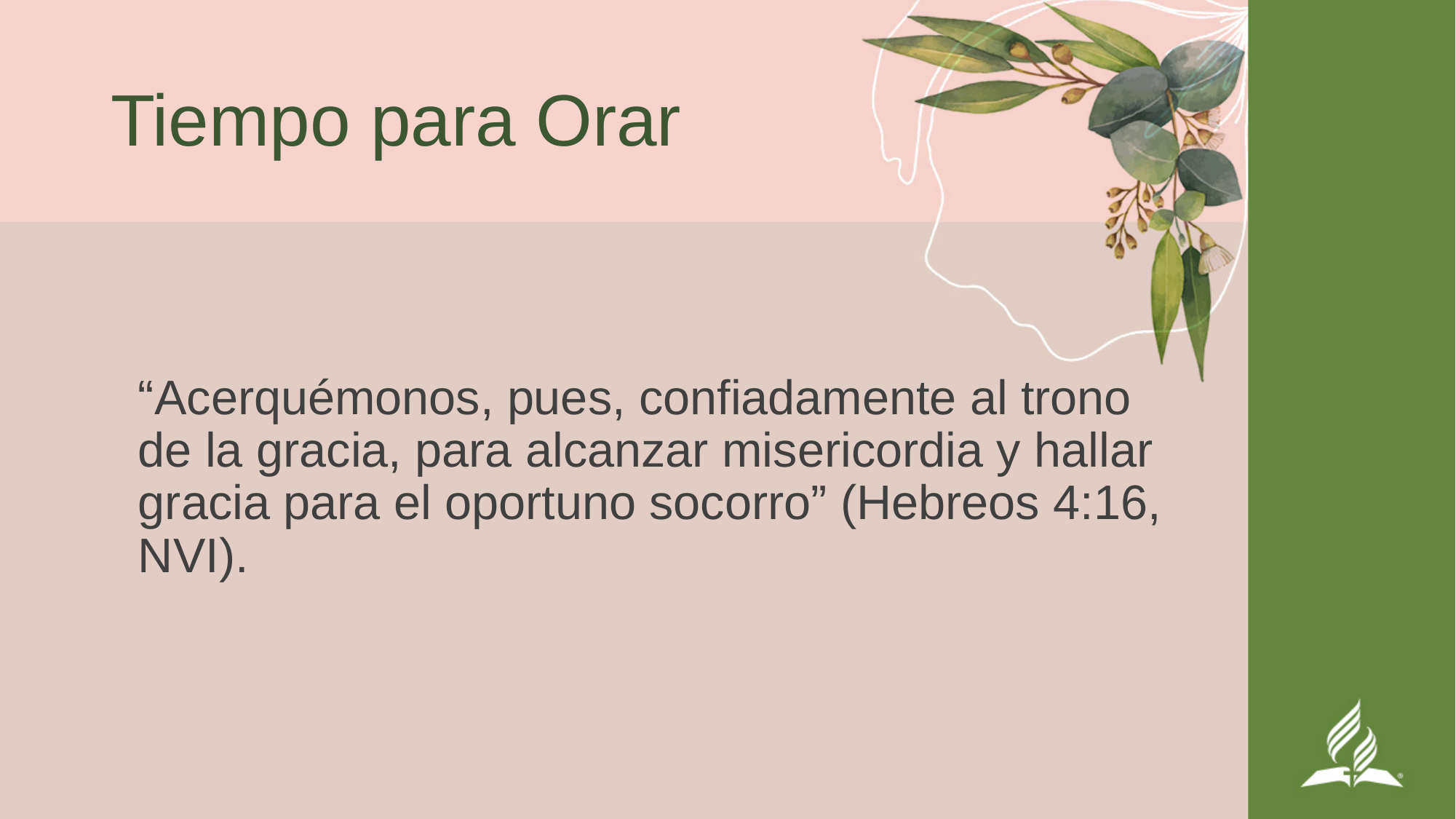

# Tiempo para Orar
“Acerquémonos, pues, confiadamente al trono de la gracia, para alcanzar misericordia y hallar gracia para el oportuno socorro” (Hebreos 4:16, NVI).